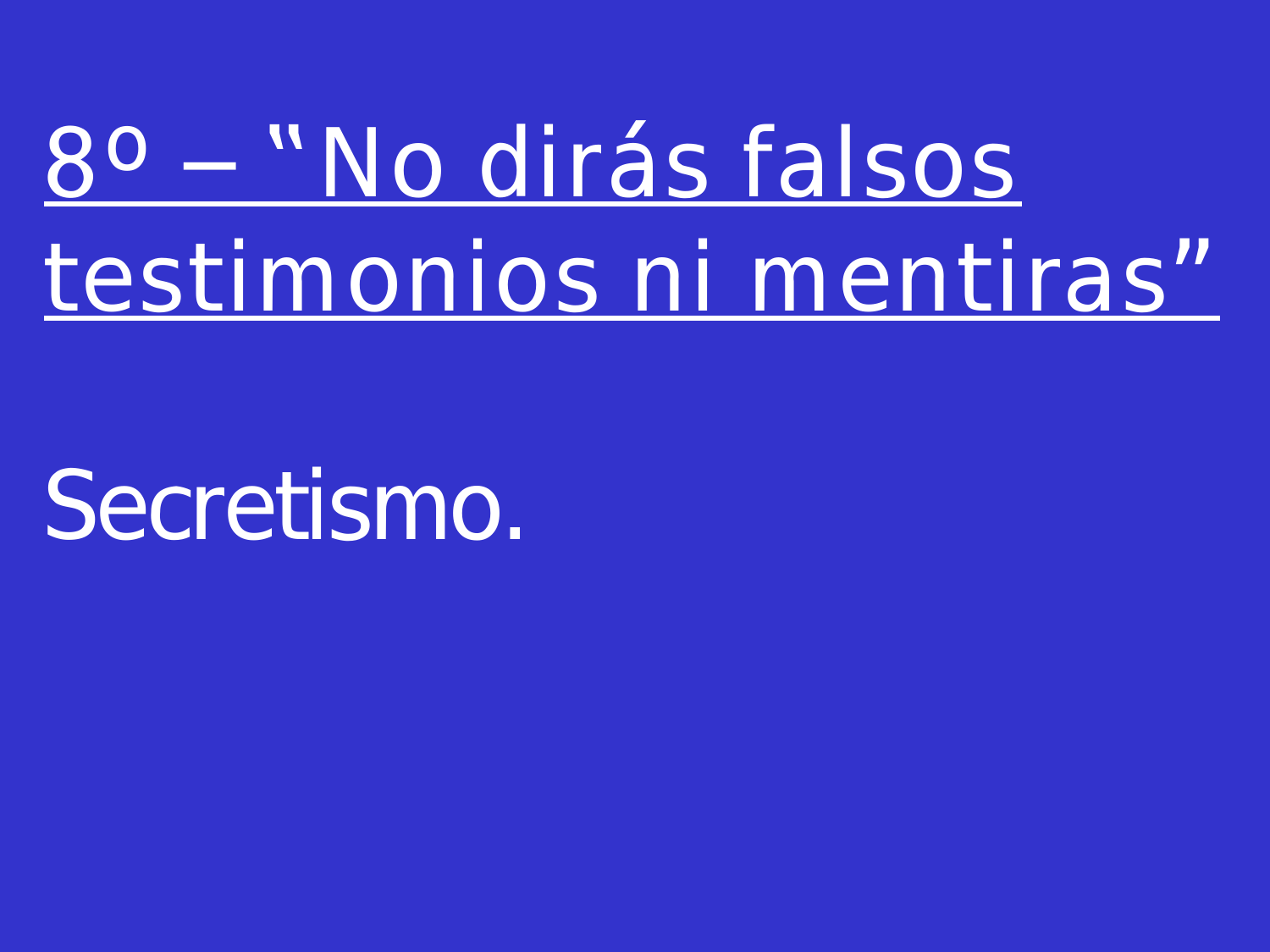

8º – “No dirás falsos testimonios ni mentiras”

Secretismo.